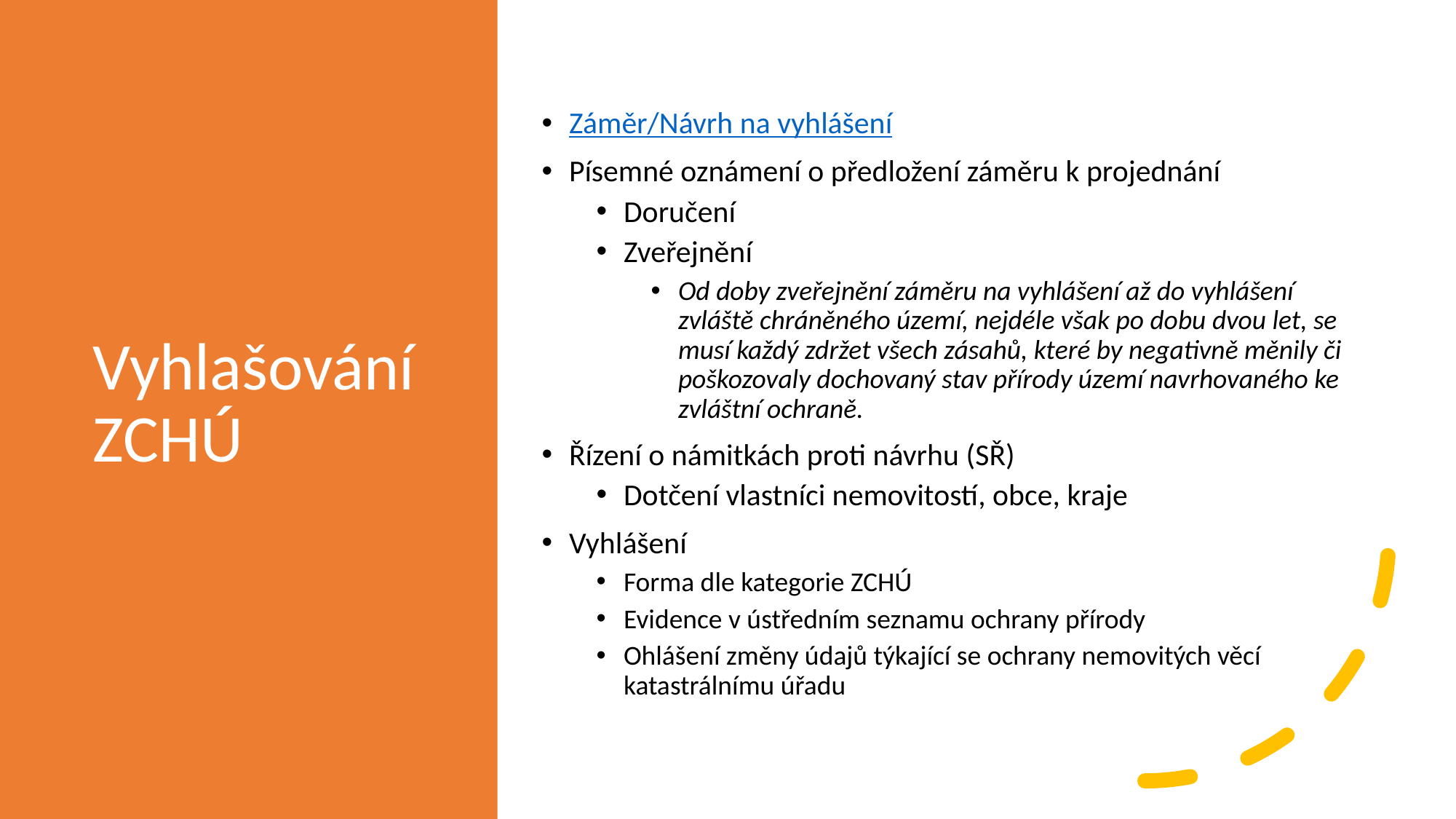

# Vyhlašování ZCHÚ
Záměr/Návrh na vyhlášení
Písemné oznámení o předložení záměru k projednání
Doručení
Zveřejnění
Od doby zveřejnění záměru na vyhlášení až do vyhlášení zvláště chráněného území, nejdéle však po dobu dvou let, se musí každý zdržet všech zásahů, které by negativně měnily či poškozovaly dochovaný stav přírody území navrhovaného ke zvláštní ochraně.
Řízení o námitkách proti návrhu (SŘ)
Dotčení vlastníci nemovitostí, obce, kraje
Vyhlášení
Forma dle kategorie ZCHÚ
Evidence v ústředním seznamu ochrany přírody
Ohlášení změny údajů týkající se ochrany nemovitých věcí katastrálnímu úřadu